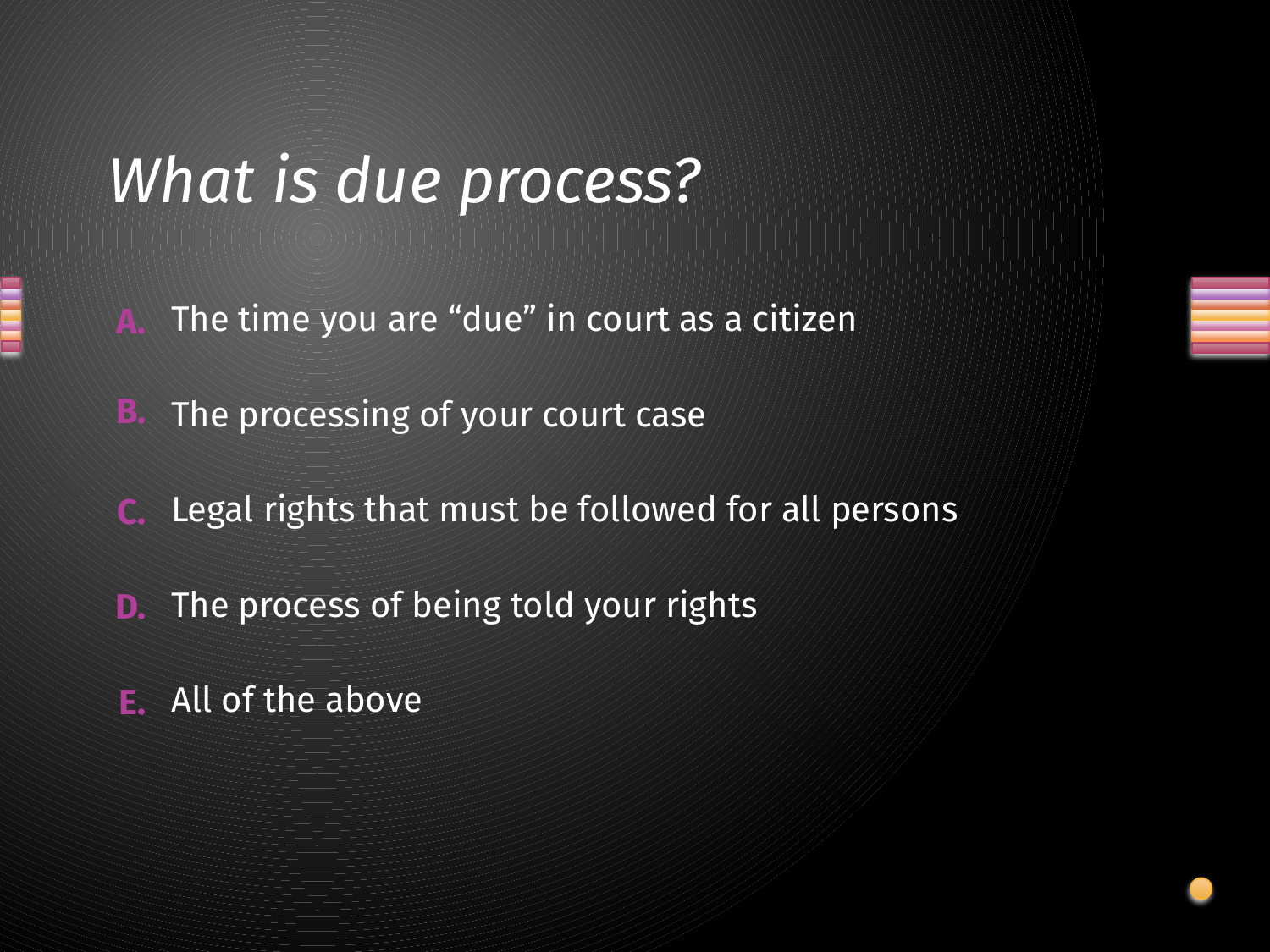

# What is due process?
The time you are “due” in court as a citizen
The processing of your court case
Legal rights that must be followed for all persons
The process of being told your rights
All of the above